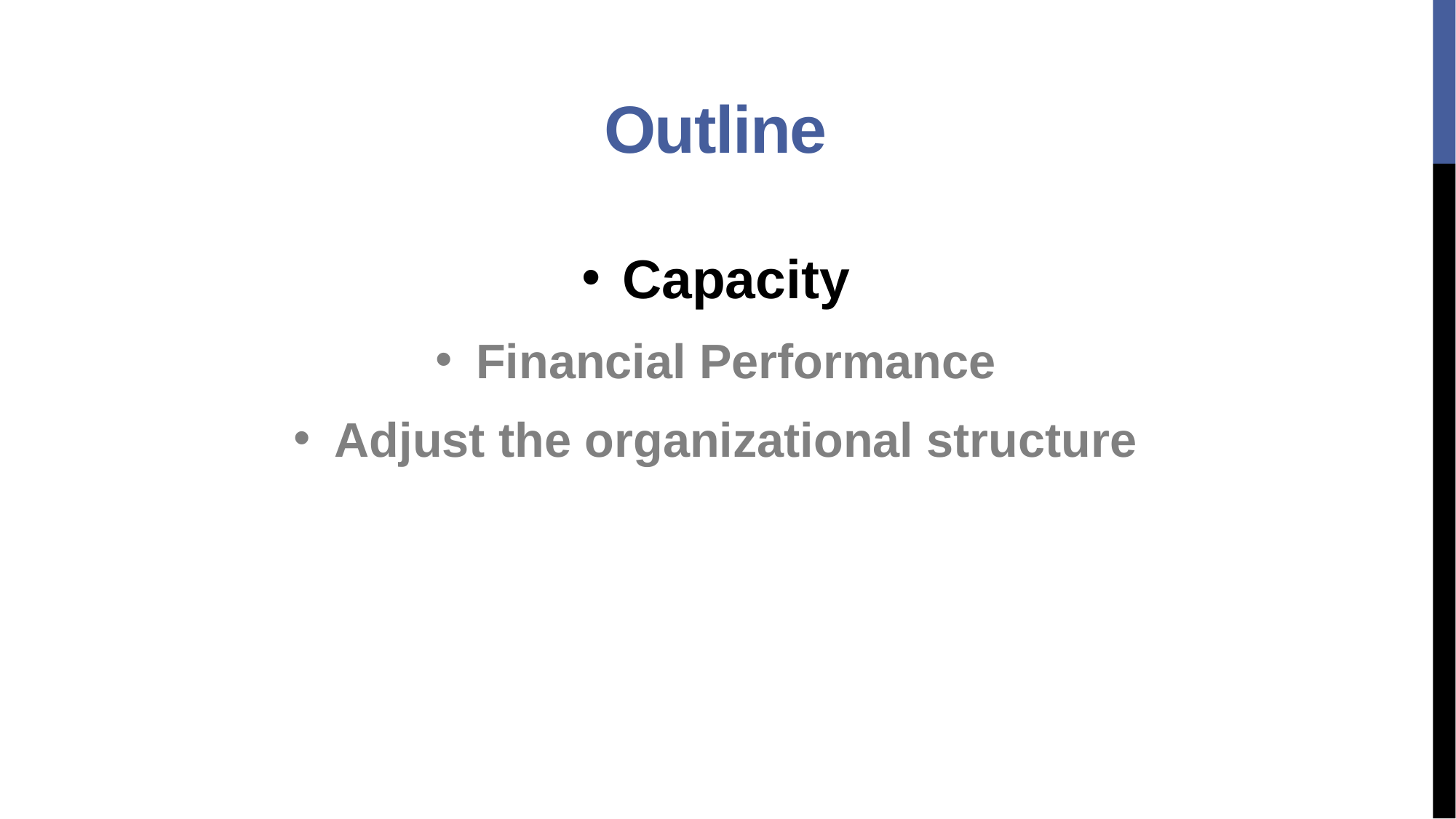

Outline
Capacity
Financial Performance
Adjust the organizational structure